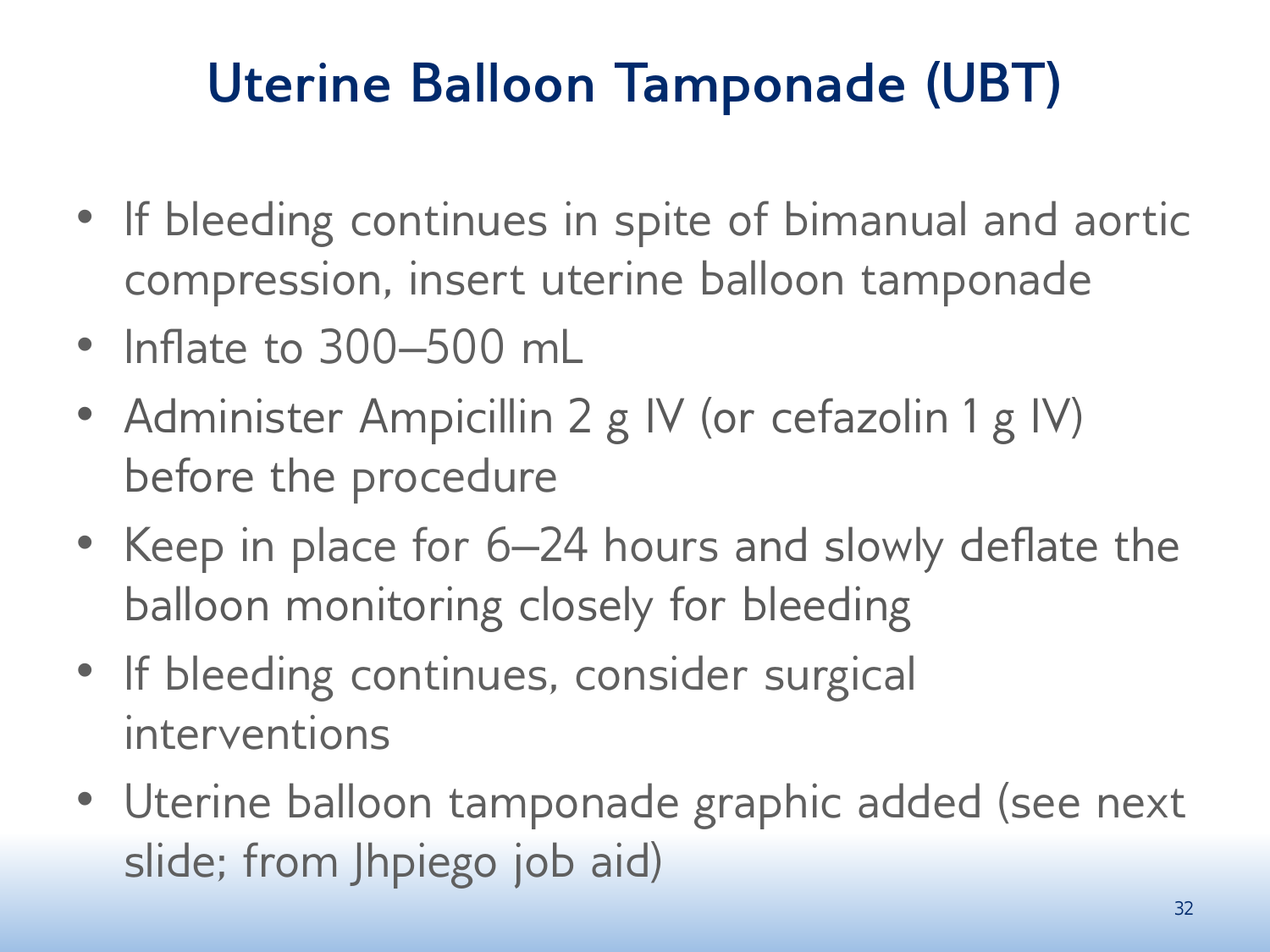

# Uterine Balloon Tamponade (UBT)
If bleeding continues in spite of bimanual and aortic compression, insert uterine balloon tamponade
Inflate to 300‒500 mL
Administer Ampicillin 2 g IV (or cefazolin 1 g IV) before the procedure
Keep in place for 6‒24 hours and slowly deflate the balloon monitoring closely for bleeding
If bleeding continues, consider surgical interventions
Uterine balloon tamponade graphic added (see next slide; from Jhpiego job aid)
32